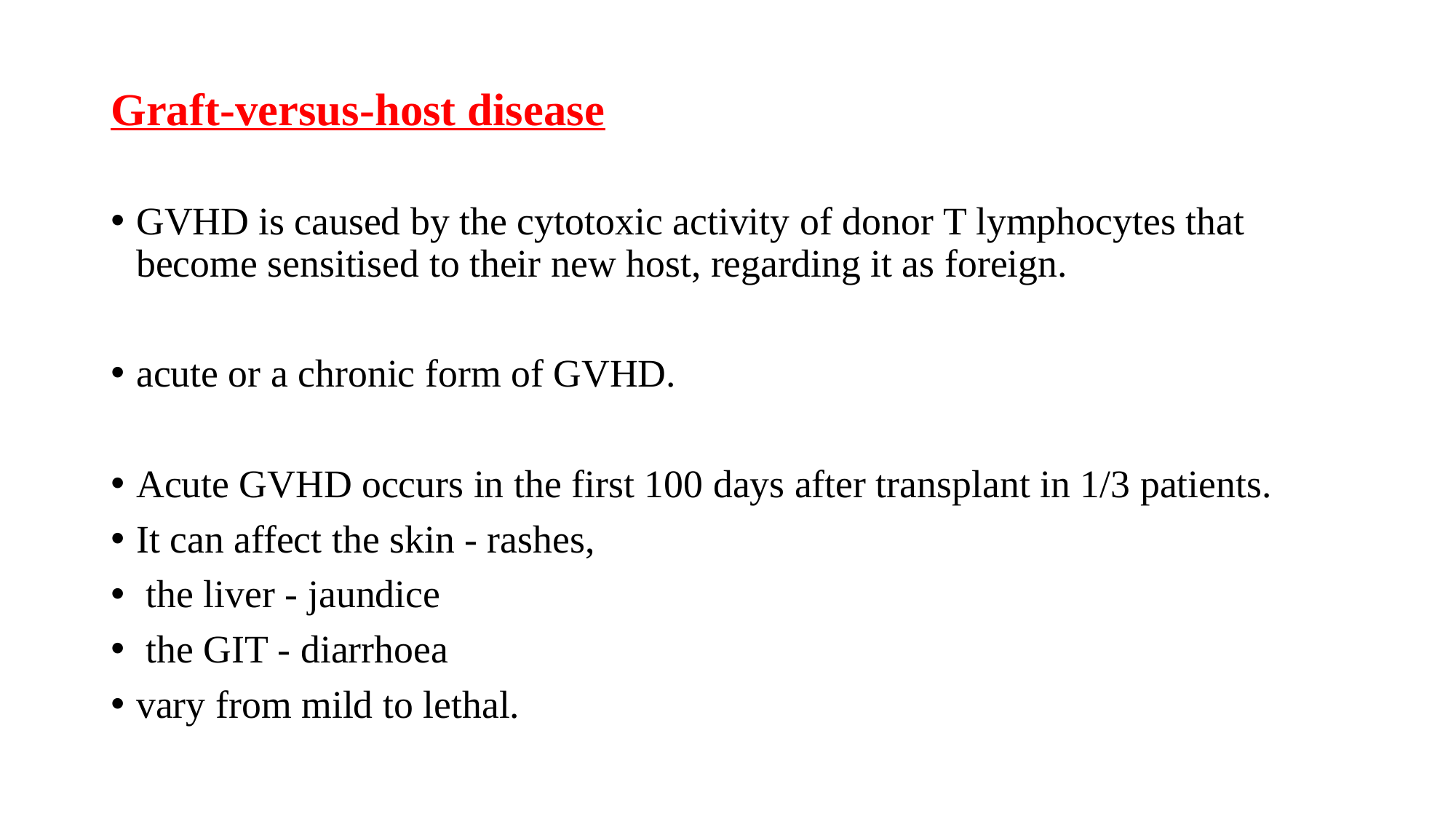

Graft-versus-host disease

GVHD is caused by the cytotoxic activity of donor T lymphocytes that become sensitised to their new host, regarding it as foreign.

acute or a chronic form of GVHD.

Acute GVHD occurs in the first 100 days after transplant in 1/3 patients.
It can affect the skin - rashes,
 the liver - jaundice
 the GIT - diarrhoea
vary from mild to lethal.